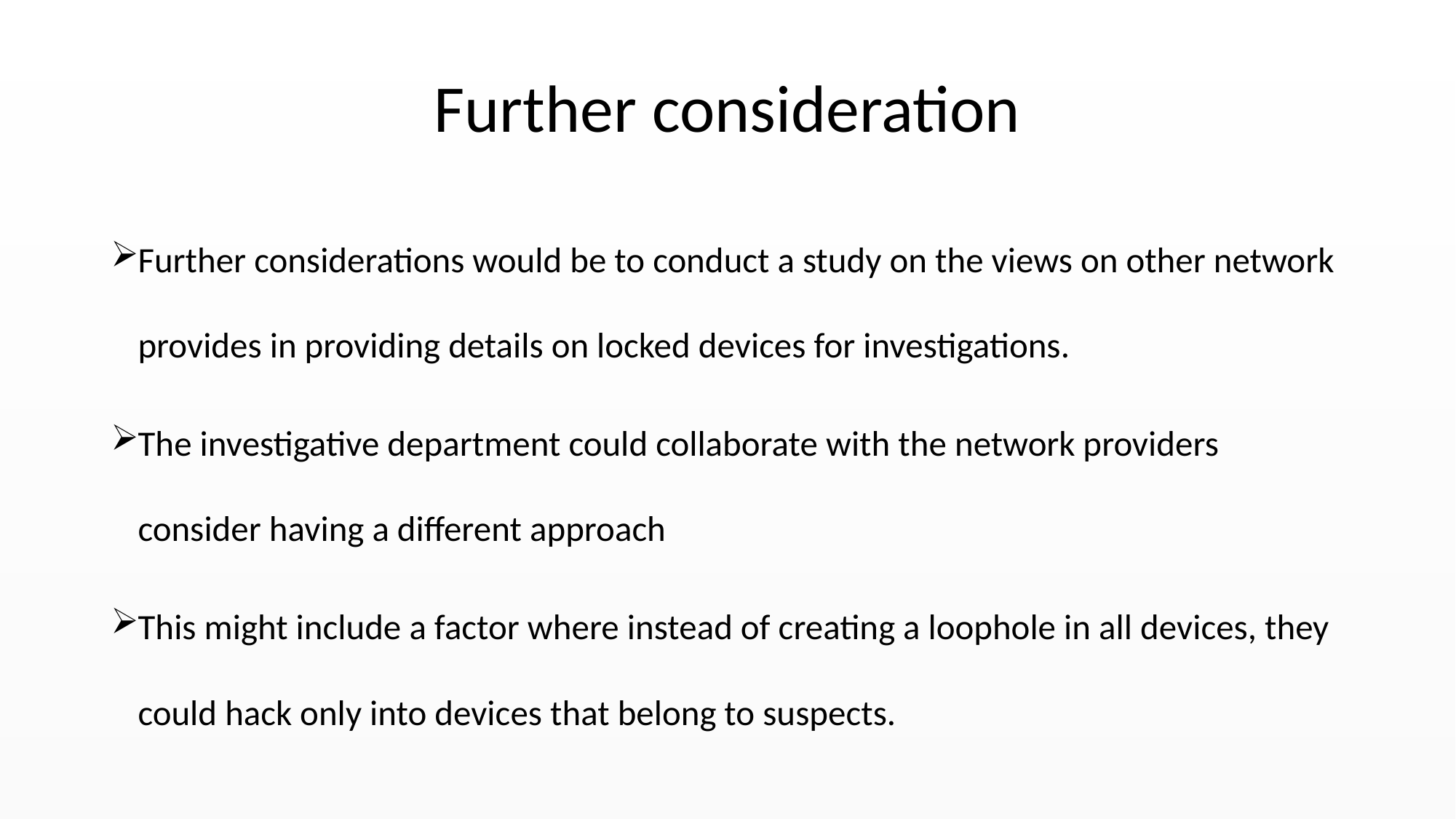

# Further consideration
Further considerations would be to conduct a study on the views on other network provides in providing details on locked devices for investigations.
The investigative department could collaborate with the network providers consider having a different approach
This might include a factor where instead of creating a loophole in all devices, they could hack only into devices that belong to suspects.